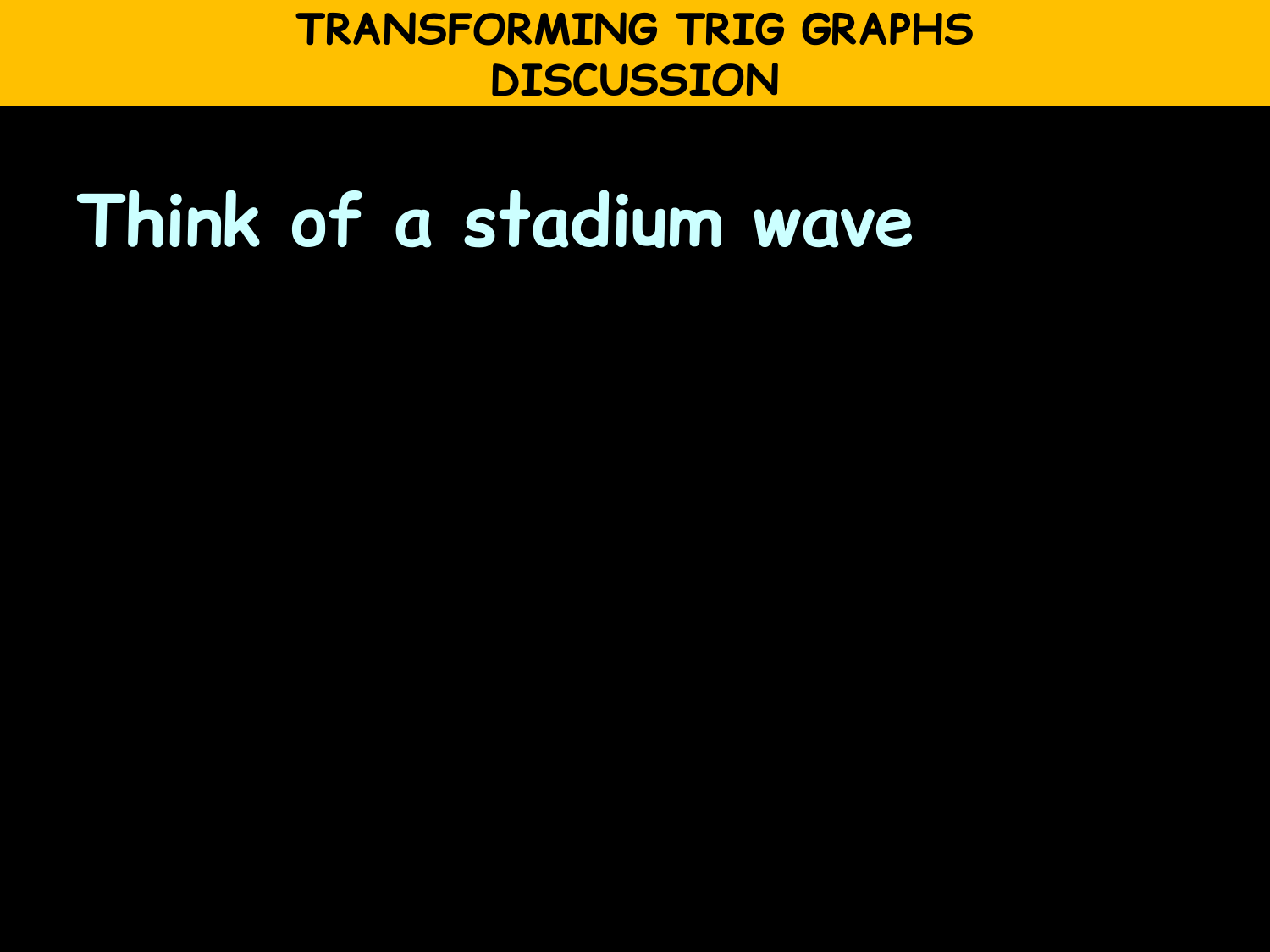

TRANSFORMING TRIG GRAPHS
DISCUSSION
Think of a stadium wave